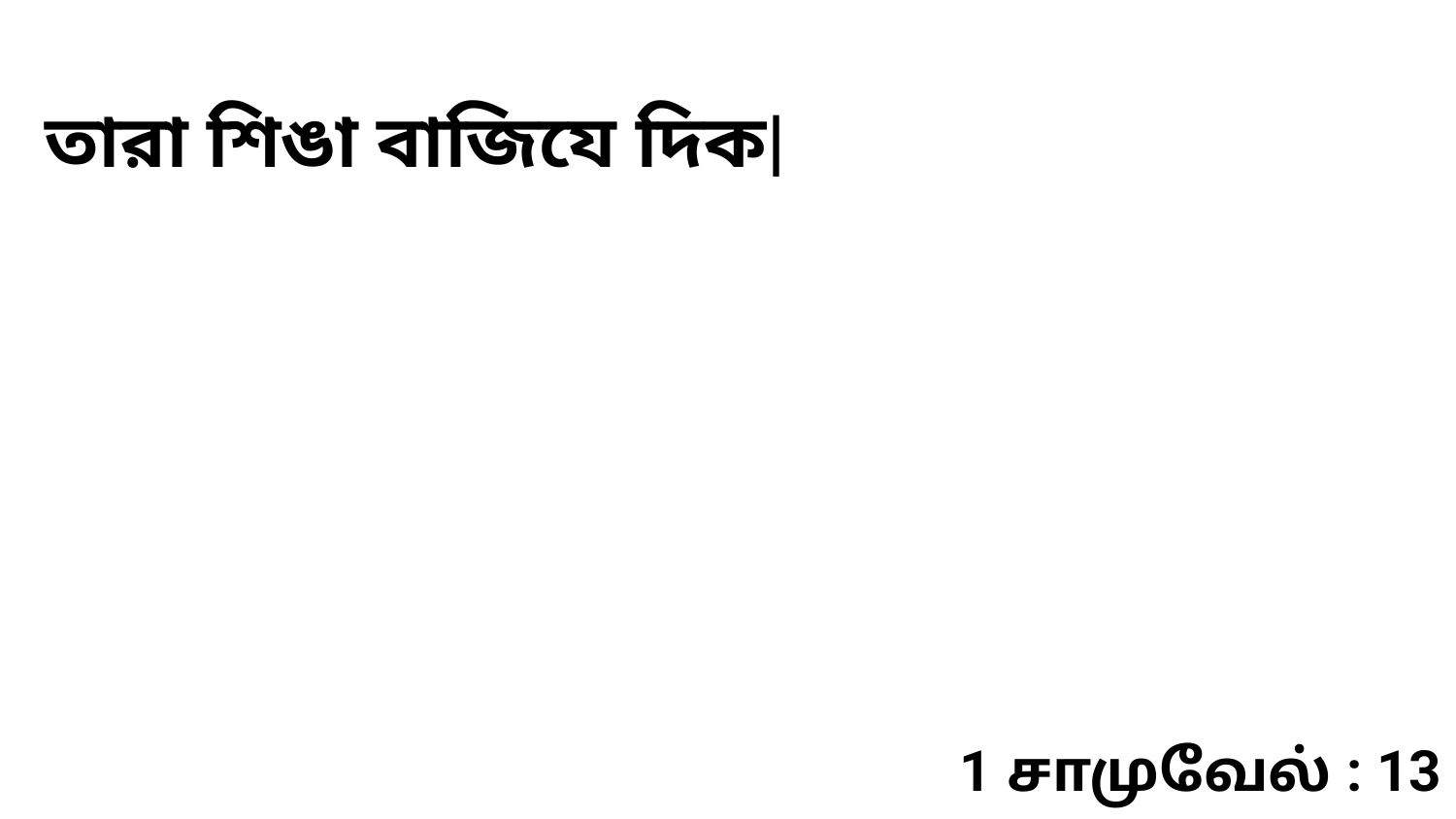

তারা শিঙা বাজিযে দিক|
1 சாமுவேல் : 13